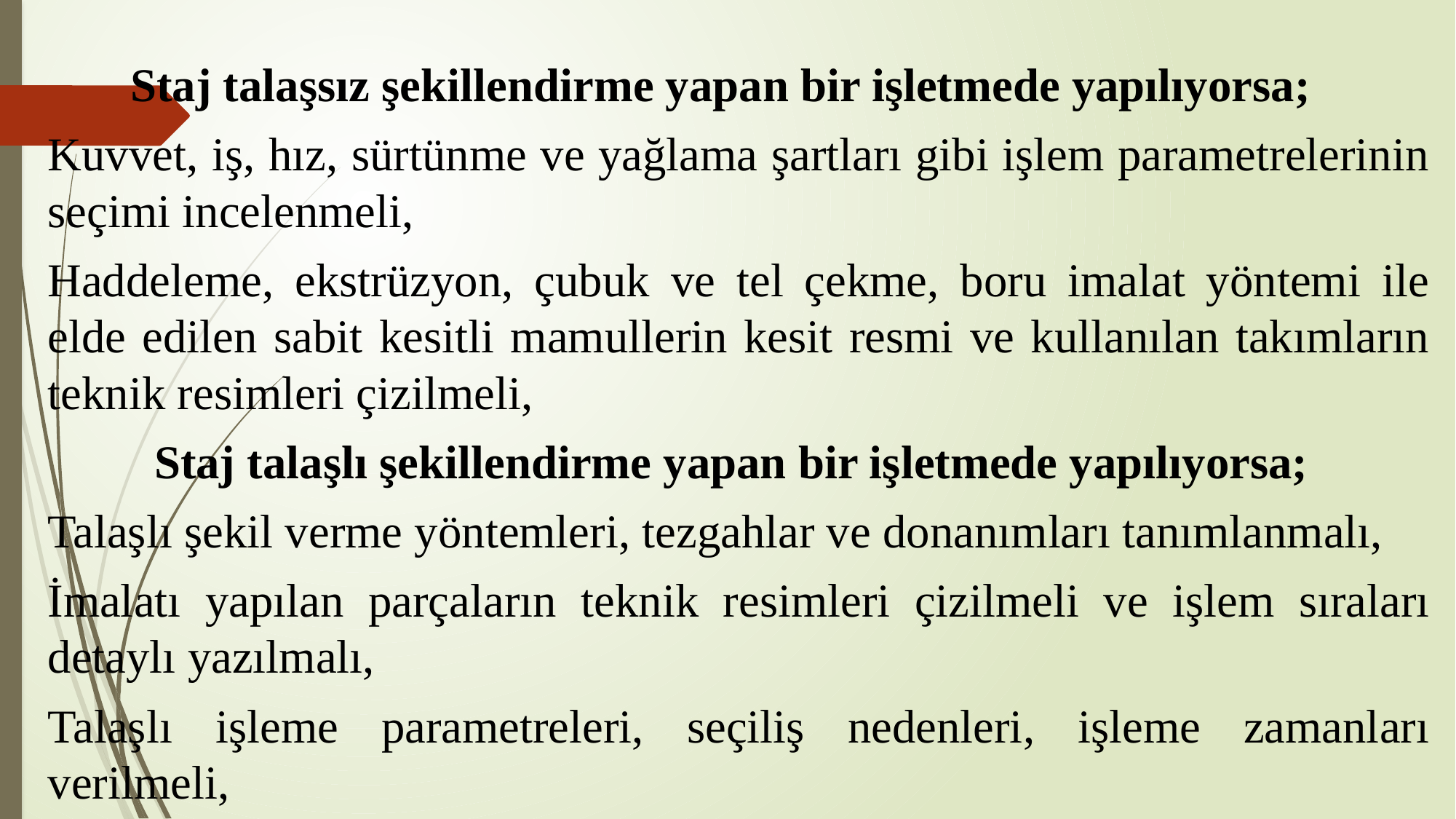

Staj talaşsız şekillendirme yapan bir işletmede yapılıyorsa;
Kuvvet, iş, hız, sürtünme ve yağlama şartları gibi işlem parametrelerinin seçimi incelenmeli,
Haddeleme, ekstrüzyon, çubuk ve tel çekme, boru imalat yöntemi ile elde edilen sabit kesitli mamullerin kesit resmi ve kullanılan takımların teknik resimleri çizilmeli,
         Staj talaşlı şekillendirme yapan bir işletmede yapılıyorsa;
Talaşlı şekil verme yöntemleri, tezgahlar ve donanımları tanımlanmalı,
İmalatı yapılan parçaların teknik resimleri çizilmeli ve işlem sıraları detaylı yazılmalı,
Talaşlı işleme parametreleri, seçiliş nedenleri, işleme zamanları verilmeli,